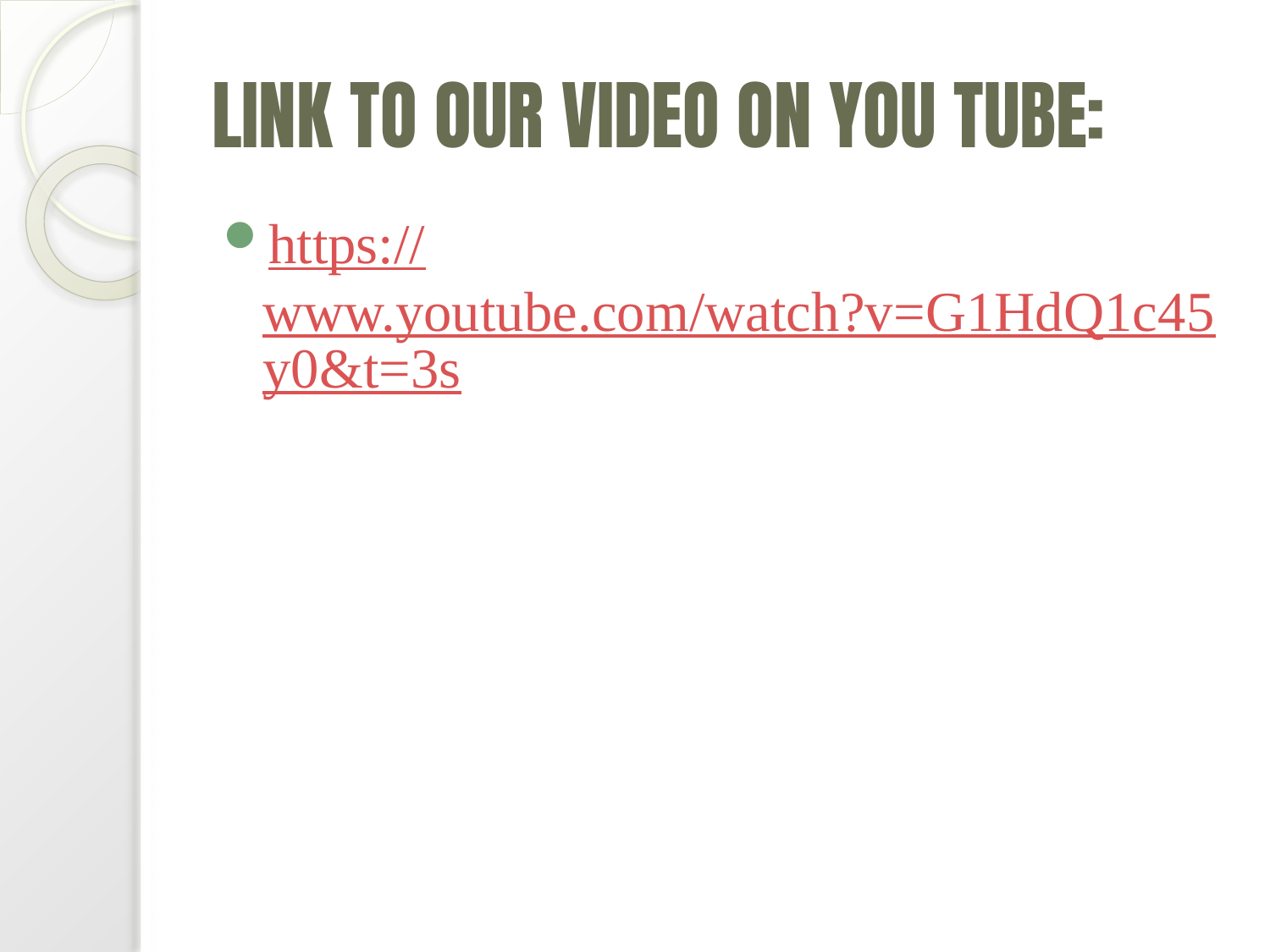

# LINK TO OUR VIDEO ON YOU TUBE:
https://www.youtube.com/watch?v=G1HdQ1c45y0&t=3s